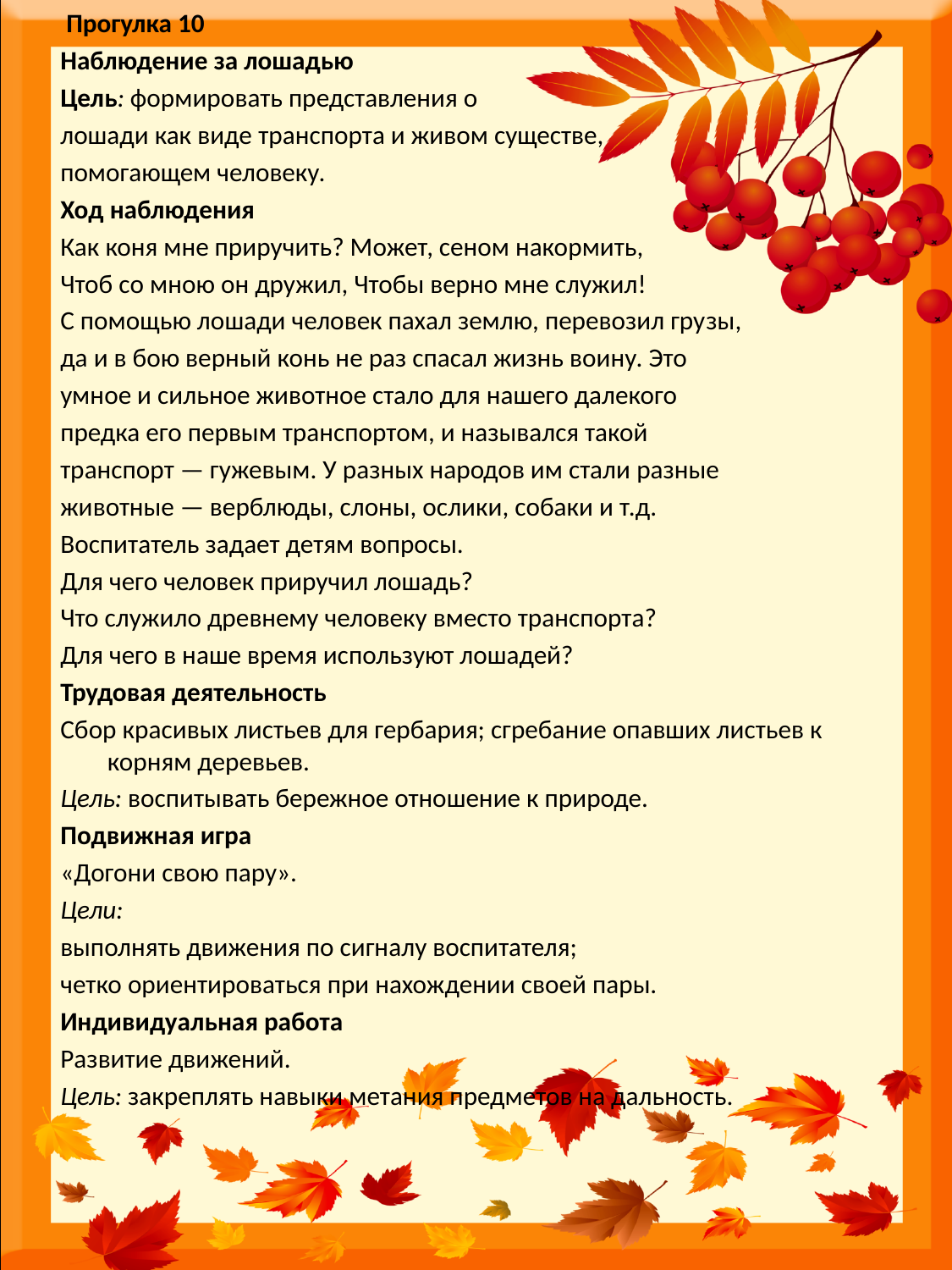

Прогулка 10
Наблюдение за лошадью
Цель: формировать представления о
лошади как виде транспорта и живом существе,
помогающем человеку.
Ход наблюдения
Как коня мне приручить? Может, сеном накормить,
Чтоб со мною он дружил, Чтобы верно мне служил!
С помощью лошади человек пахал землю, перевозил гру­зы,
да и в бою верный конь не раз спасал жизнь воину. Это
умное и сильное животное стало для нашего далекого
предка его первым транспортом, и назывался такой
транспорт — гужевым. У разных народов им стали разные
животные — верблюды, слоны, ослики, собаки и т.д.
Воспитатель задает детям вопросы.
Для чего человек приручил лошадь?
Что служило древнему человеку вместо транспорта?
Для чего в наше время используют лошадей?
Трудовая деятельность
Сбор красивых листьев для гербария; сгребание опавших листьев к корням деревьев.
Цель: воспитывать бережное отношение к природе.
Подвижная игра
«Догони свою пару».
Цели:
выполнять движения по сигналу воспитателя;
четко ориентироваться при нахождении своей пары.
Индивидуальная работа
Развитие движений.
Цель: закреплять навыки метания предметов на дальность.